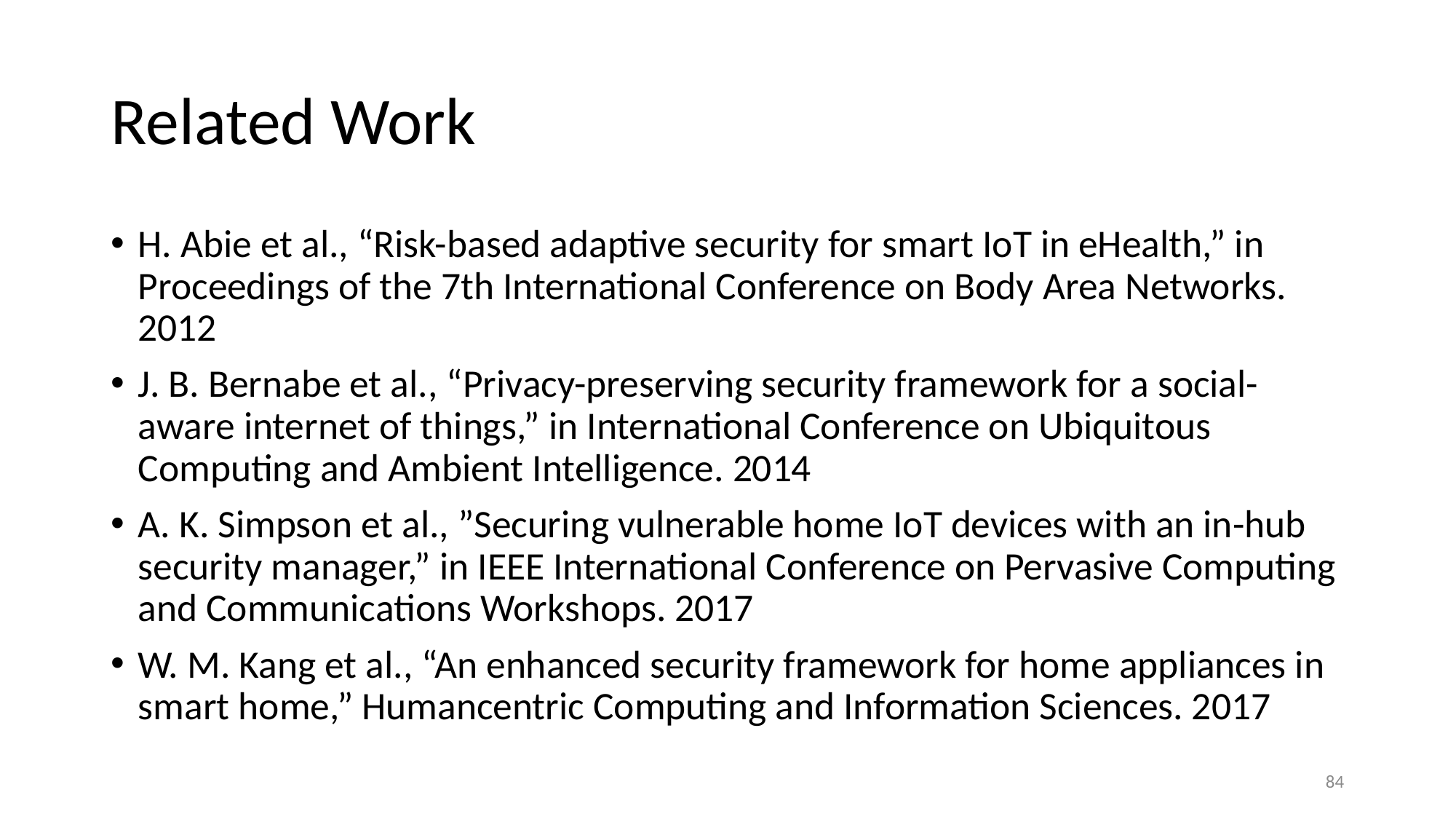

# Related Work
H. Abie et al., “Risk-based adaptive security for smart IoT in eHealth,” in Proceedings of the 7th International Conference on Body Area Networks. 2012
J. B. Bernabe et al., “Privacy-preserving security framework for a social-aware internet of things,” in International Conference on Ubiquitous Computing and Ambient Intelligence. 2014
A. K. Simpson et al., ”Securing vulnerable home IoT devices with an in-hub security manager,” in IEEE International Conference on Pervasive Computing and Communications Workshops. 2017
W. M. Kang et al., “An enhanced security framework for home appliances in smart home,” Humancentric Computing and Information Sciences. 2017
84